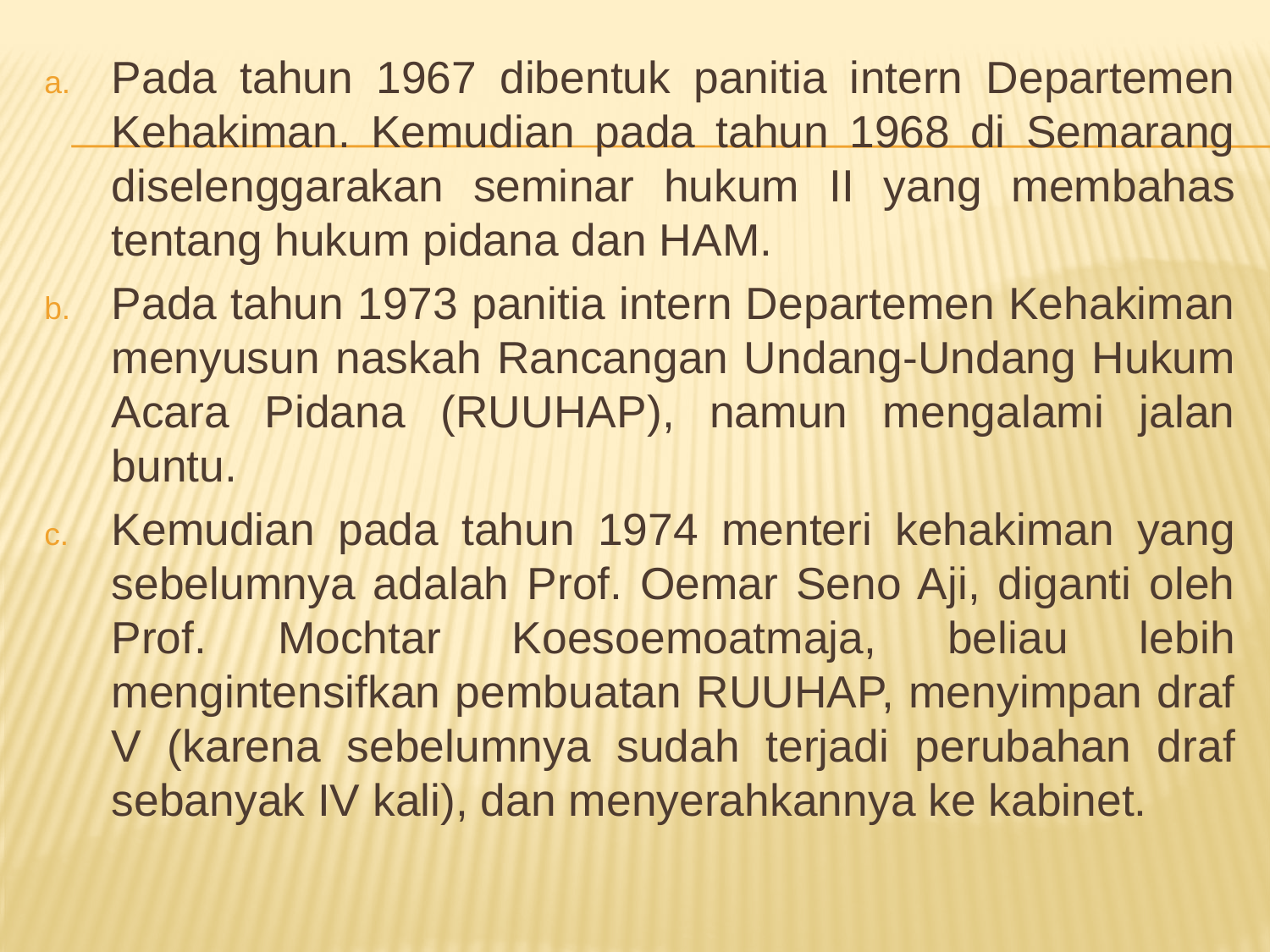

Pada tahun 1967 dibentuk panitia intern Departemen Kehakiman. Kemudian pada tahun 1968 di Semarang diselenggarakan seminar hukum II yang membahas tentang hukum pidana dan HAM.
Pada tahun 1973 panitia intern Departemen Kehakiman menyusun naskah Rancangan Undang-Undang Hukum Acara Pidana (RUUHAP), namun mengalami jalan buntu.
Kemudian pada tahun 1974 menteri kehakiman yang sebelumnya adalah Prof. Oemar Seno Aji, diganti oleh Prof. Mochtar Koesoemoatmaja, beliau lebih mengintensifkan pembuatan RUUHAP, menyimpan draf V (karena sebelumnya sudah terjadi perubahan draf sebanyak IV kali), dan menyerahkannya ke kabinet.